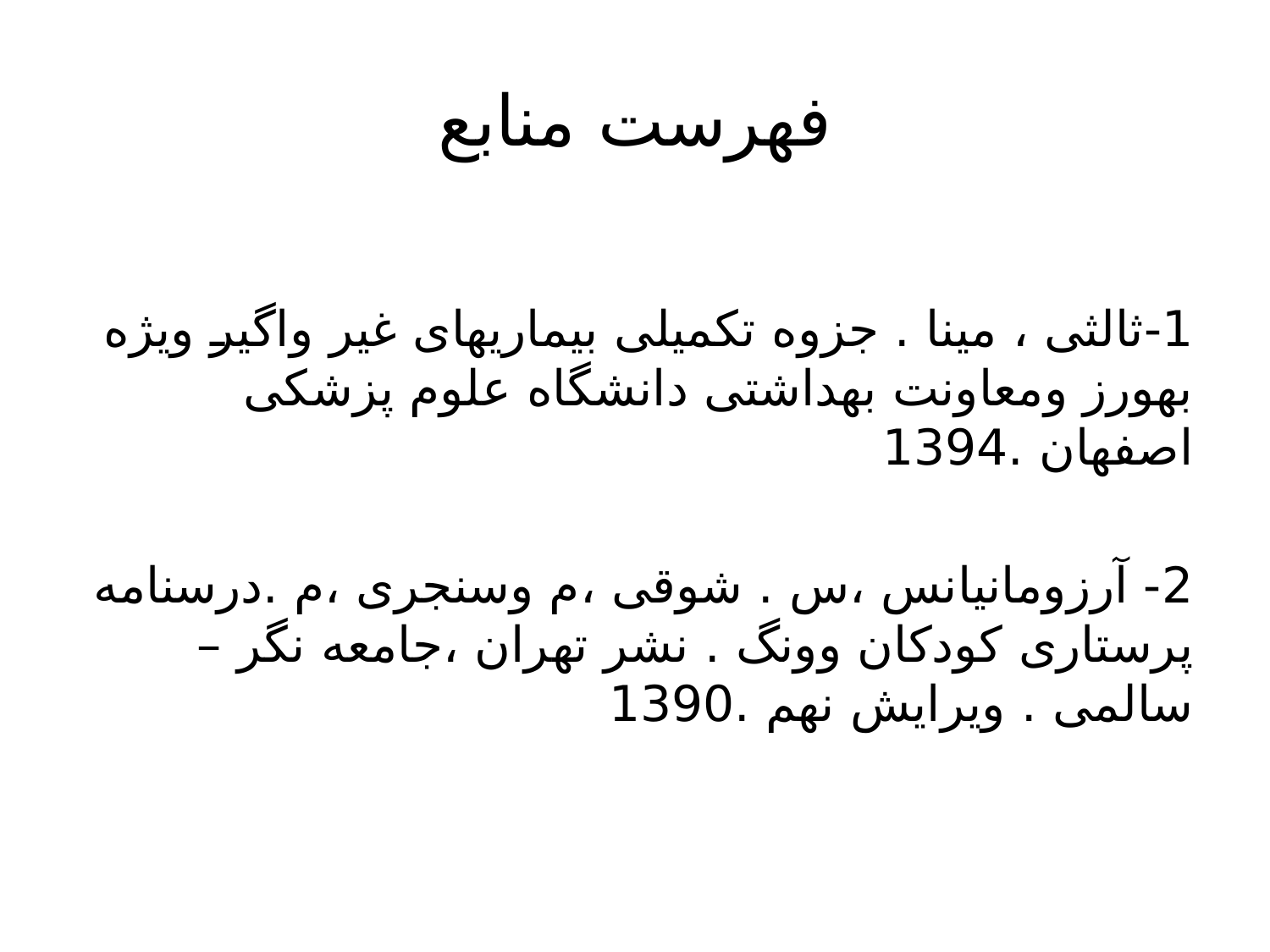

# فهرست منابع

1-ثالثی ، مینا . جزوه تکمیلی بیماریهای غیر واگیر ویژه بهورز ومعاونت بهداشتی دانشگاه علوم پزشکی اصفهان .1394

2- آرزومانیانس ،س . شوقی ،م وسنجری ،م .درسنامه پرستاری کودکان وونگ . نشر تهران ،جامعه نگر –سالمی . ویرایش نهم .1390